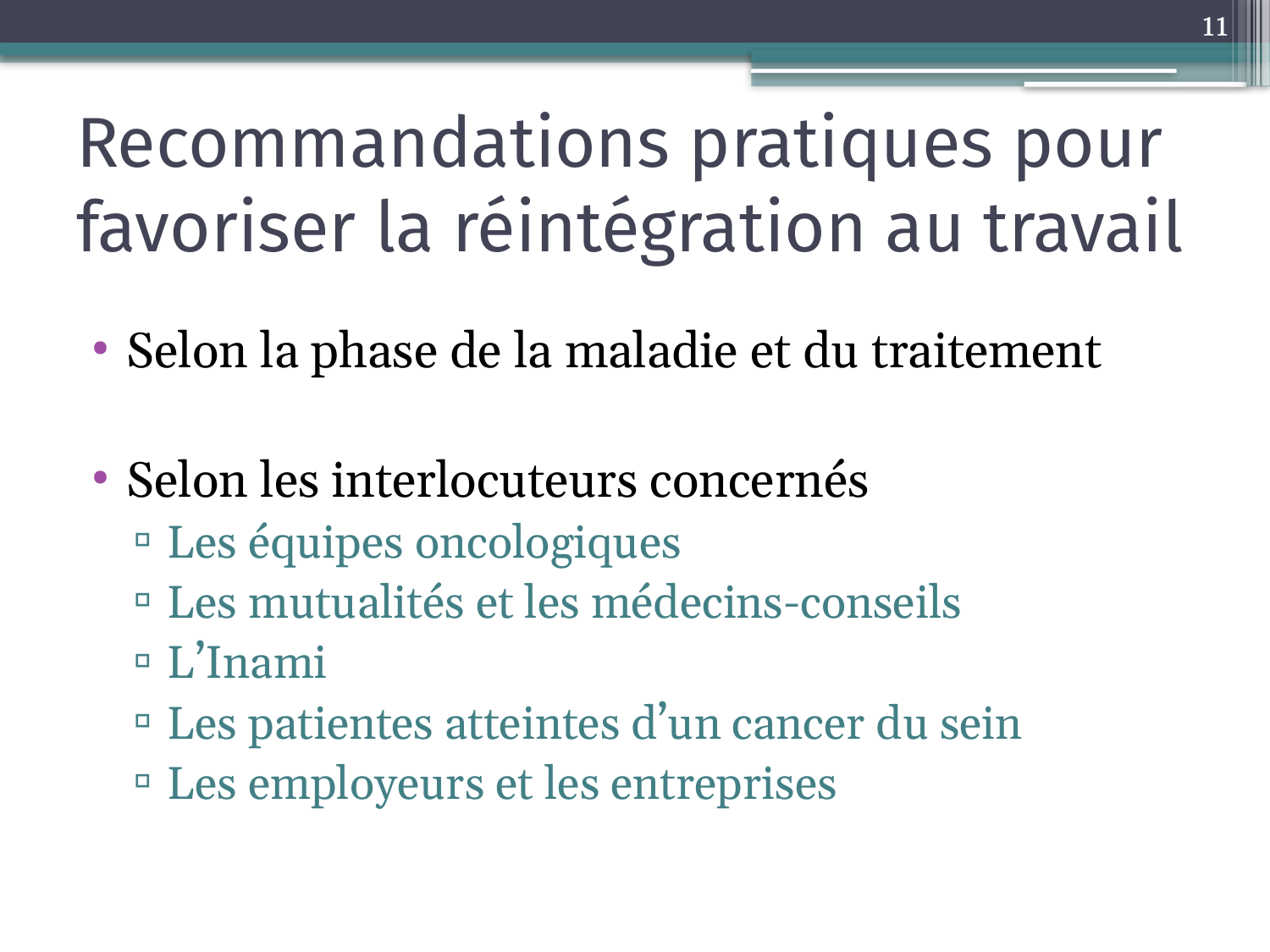

11
# Recommandations pratiques pour favoriser la réintégration au travail
Selon la phase de la maladie et du traitement

Selon les interlocuteurs concernés
Les équipes oncologiques
Les mutualités et les médecins-conseils
L’Inami
Les patientes atteintes d’un cancer du sein
Les employeurs et les entreprises